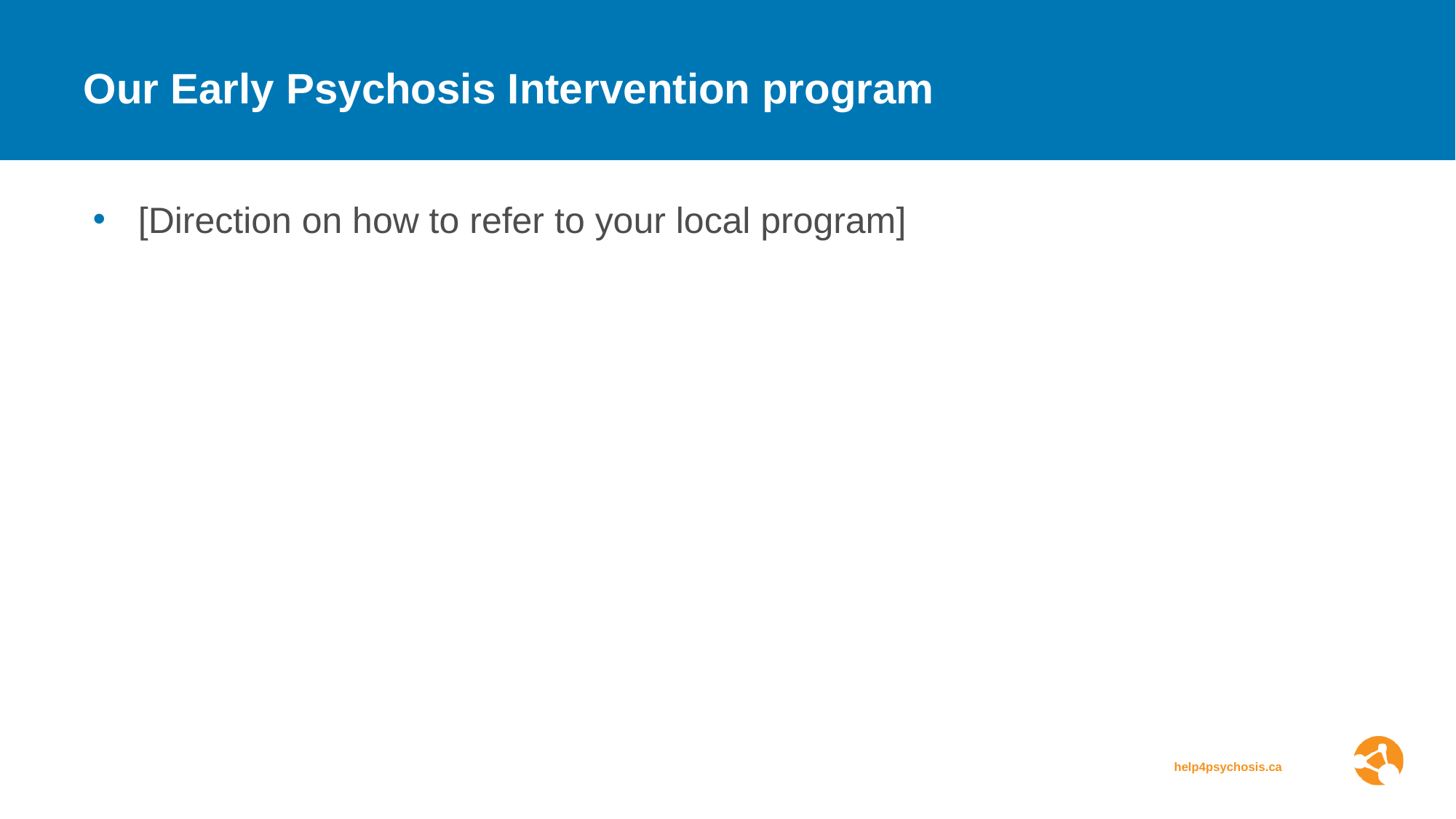

# Our Early Psychosis Intervention program
[Direction on how to refer to your local program]